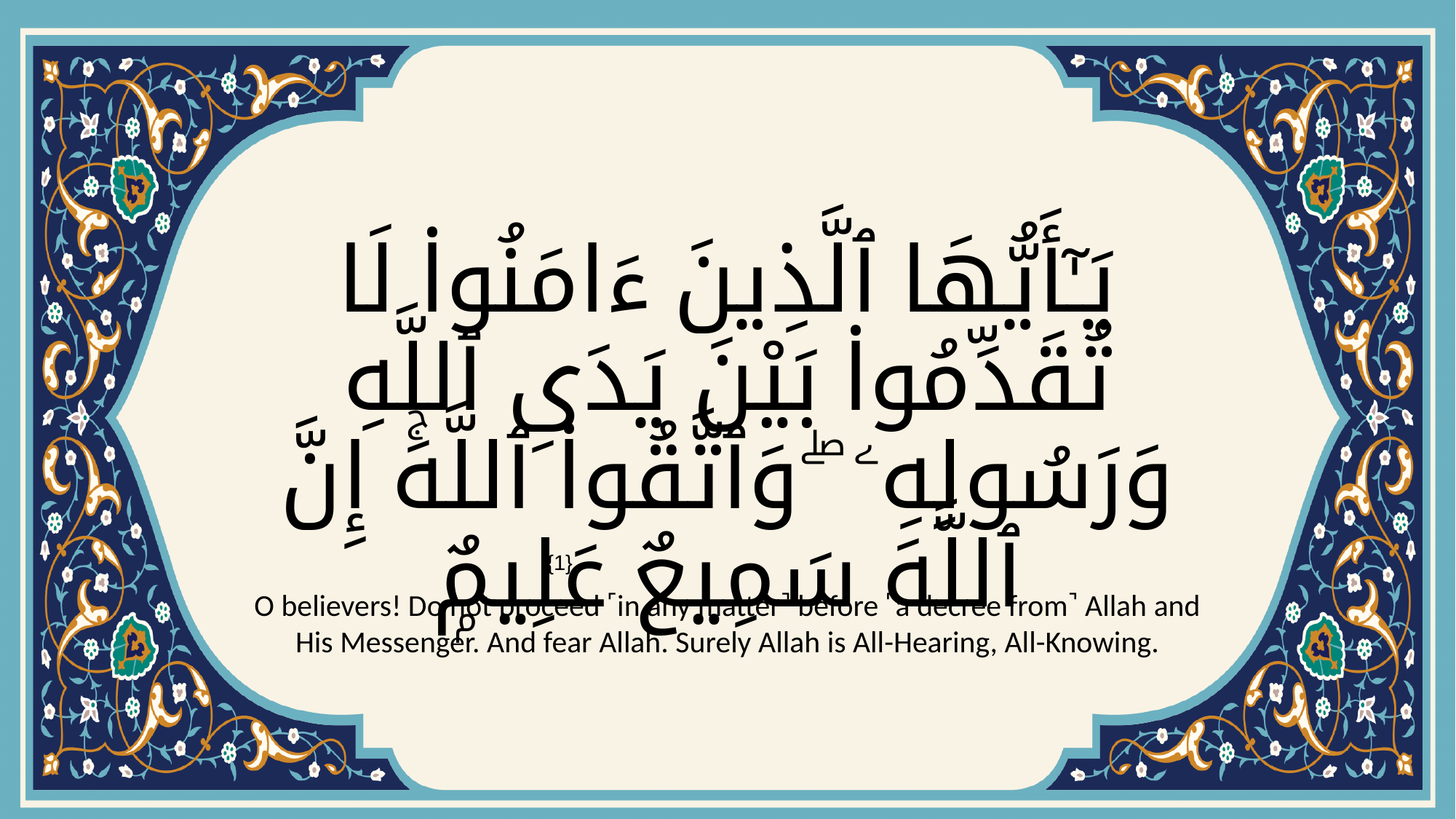

# يَـٰٓأَيُّهَا ٱلَّذِينَ ءَامَنُوا۟ لَا تُقَدِّمُوا۟ بَيْنَ يَدَىِ ٱللَّهِ وَرَسُولِهِۦ ۖ وَٱتَّقُوا۟ ٱللَّهَۚ إِنَّ ٱللَّهَ سَمِيعٌ عَلِيمٌۭ
{1}
O believers! Do not proceed ˹in any matter˺ before ˹a decree from˺ Allah and His Messenger. And fear Allah. Surely Allah is All-Hearing, All-Knowing.